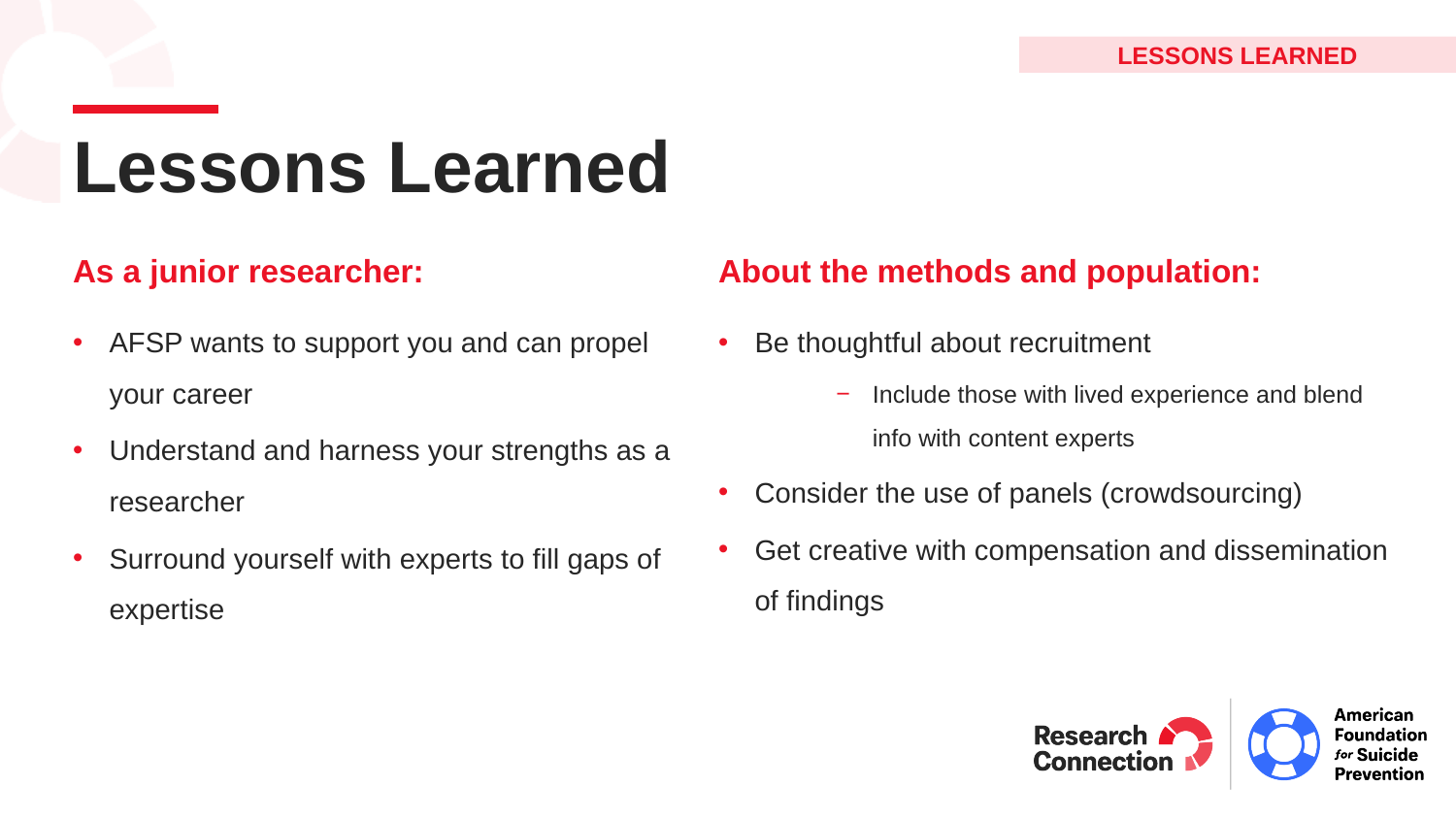

Lessons learned
# Lessons Learned
As a junior researcher:
AFSP wants to support you and can propel your career
Understand and harness your strengths as a researcher
Surround yourself with experts to fill gaps of expertise
About the methods and population:
Be thoughtful about recruitment
Include those with lived experience and blend info with content experts
Consider the use of panels (crowdsourcing)
Get creative with compensation and dissemination of findings